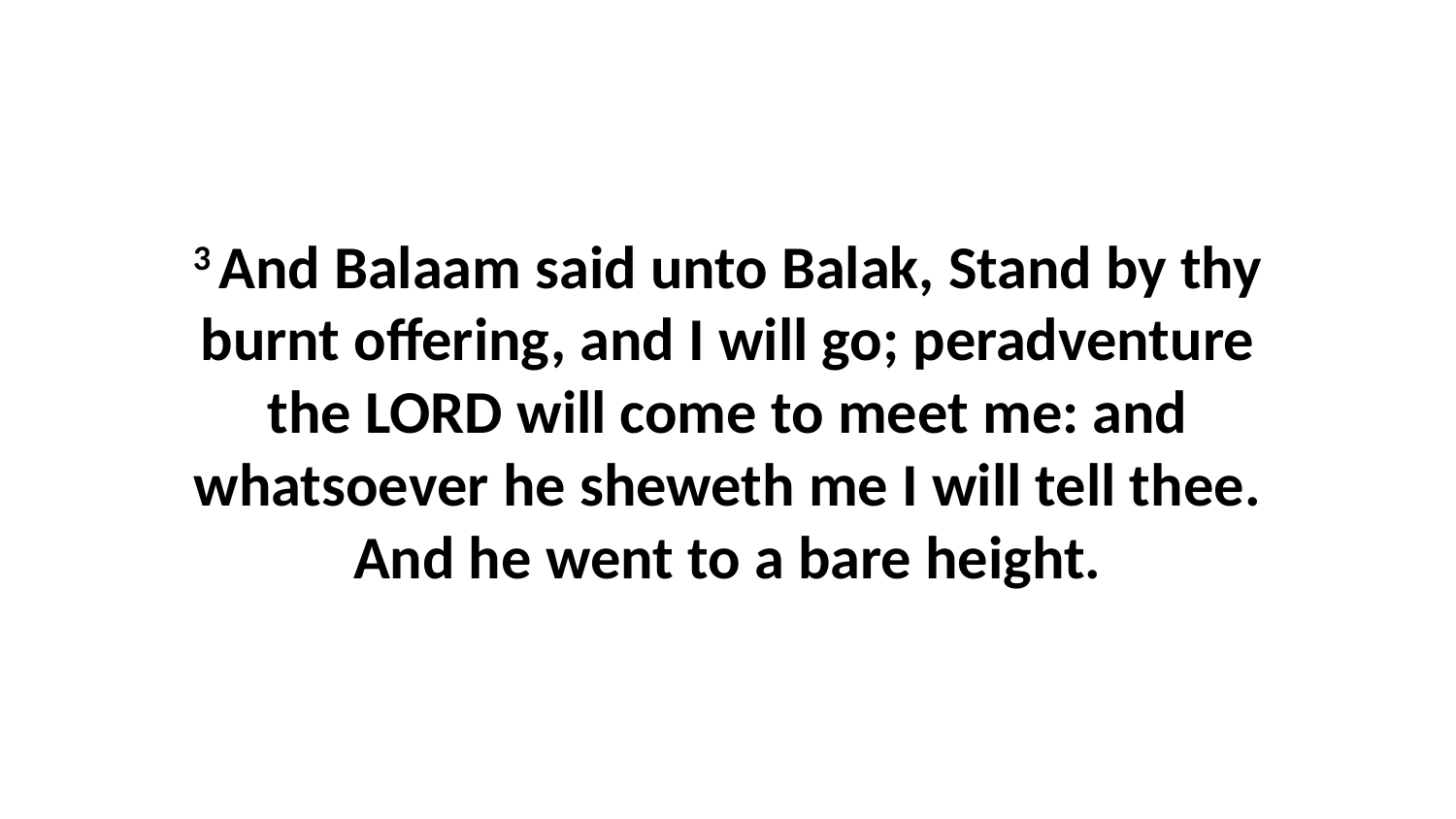

3 And Balaam said unto Balak, Stand by thy burnt offering, and I will go; peradventure the LORD will come to meet me: and whatsoever he sheweth me I will tell thee. And he went to a bare height.